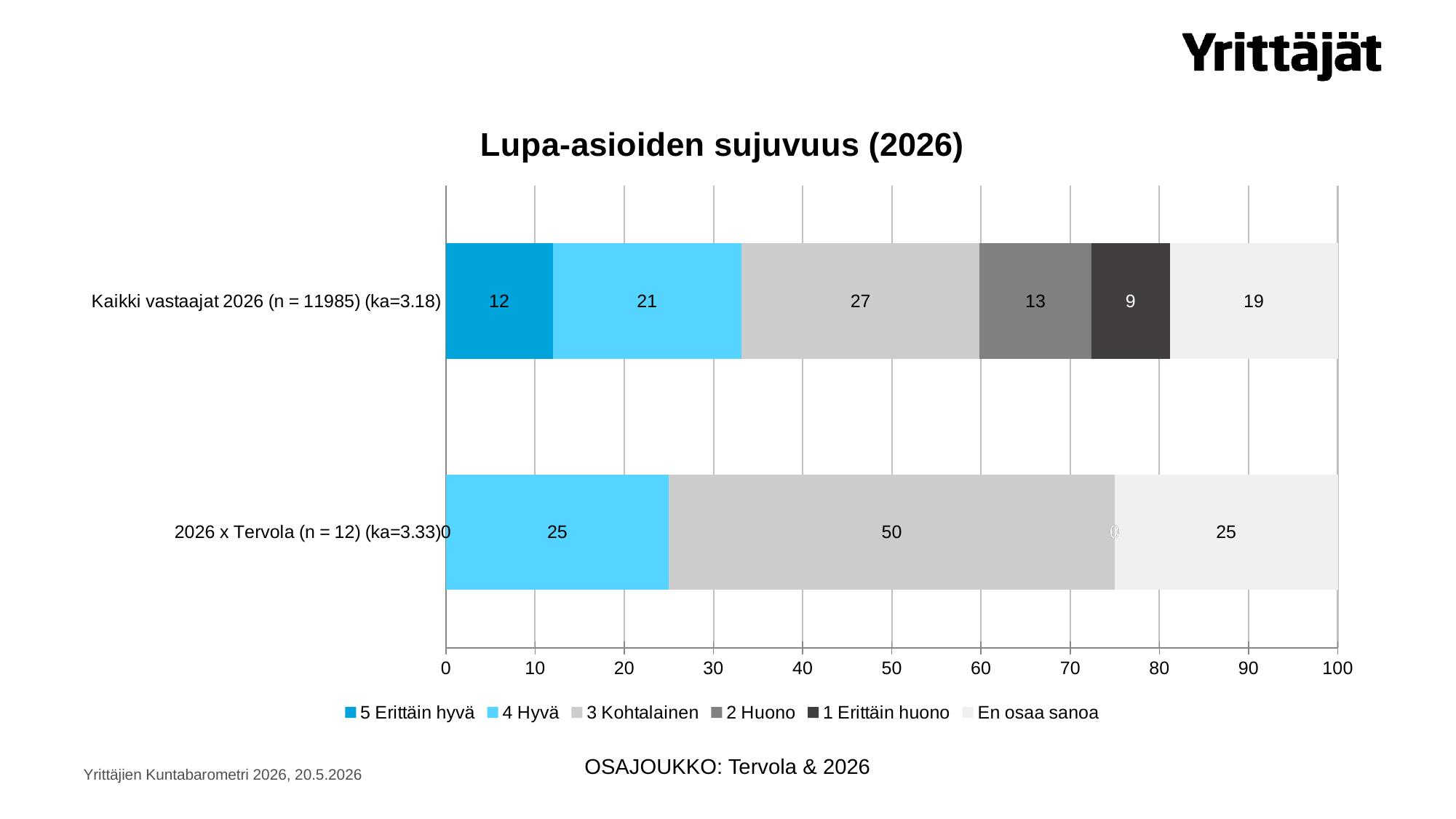

### Chart: Lupa-asioiden sujuvuus (2026)

| Category | 5 Erittäin hyvä | 4 Hyvä | 3 Kohtalainen | 2 Huono | 1 Erittäin huono | En osaa sanoa |
|---|---|---|---|---|---|---|
| 2026 x Tervola (n = 12) (ka=3.33) | 0.0 | 25.0 | 50.0 | 0.0 | 0.0 | 25.0 |
| Kaikki vastaajat 2026 (n = 11985) (ka=3.18) | 11.9732999582812 | 21.1931581143096 | 26.6666666666667 | 12.5573633708803 | 8.78598247809762 | 18.8235294117647 |
OSAJOUKKO: Tervola & 2026
Yrittäjien Kuntabarometri 2026, 20.5.2026